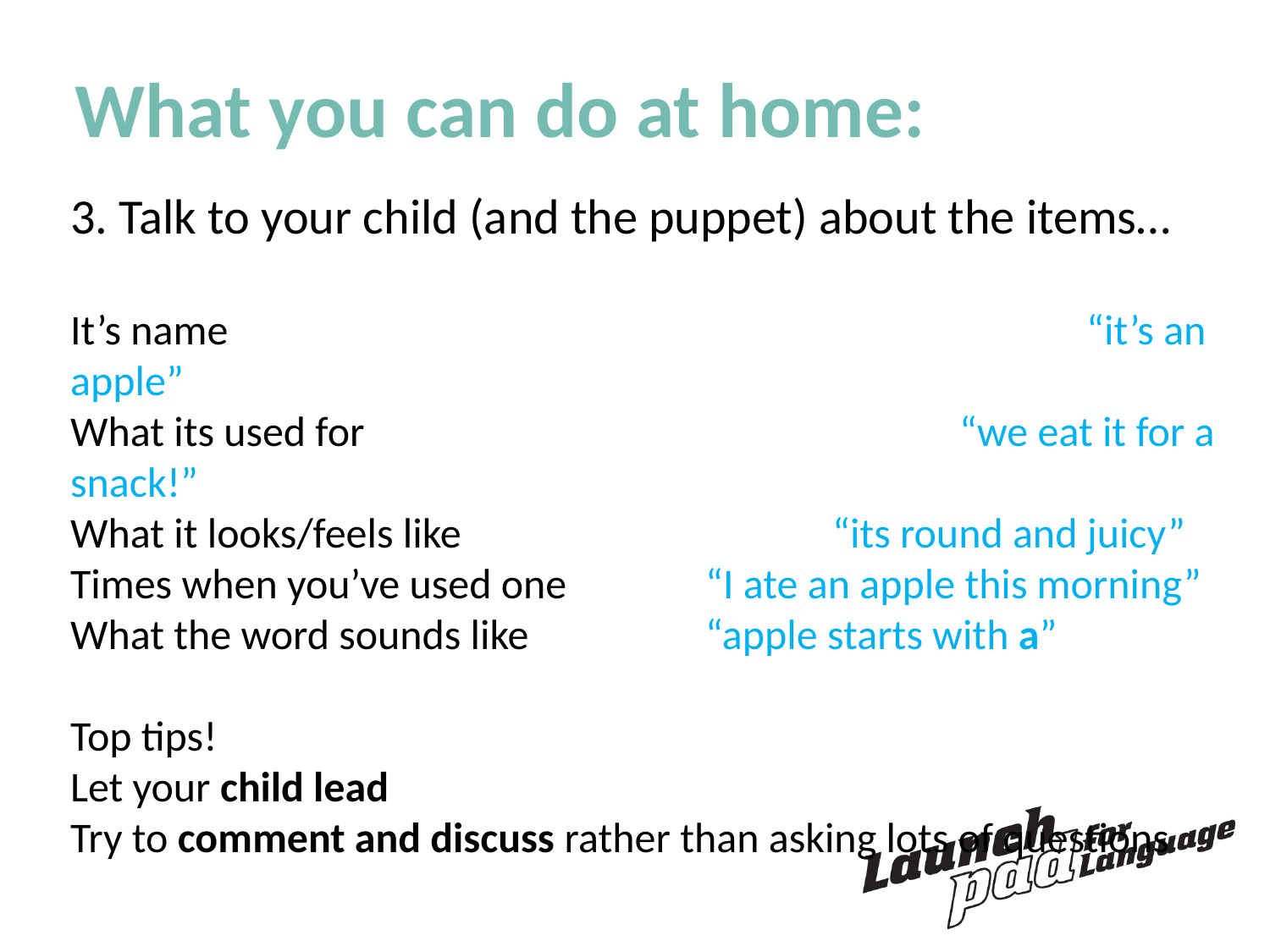

What you can do at home:
3. Talk to your child (and the puppet) about the items…

It’s name							“it’s an apple”
What its used for					“we eat it for a snack!”
What it looks/feels like			“its round and juicy”
Times when you’ve used one		“I ate an apple this morning”
What the word sounds like 		“apple starts with a”

Top tips!
Let your child lead
Try to comment and discuss rather than asking lots of questions